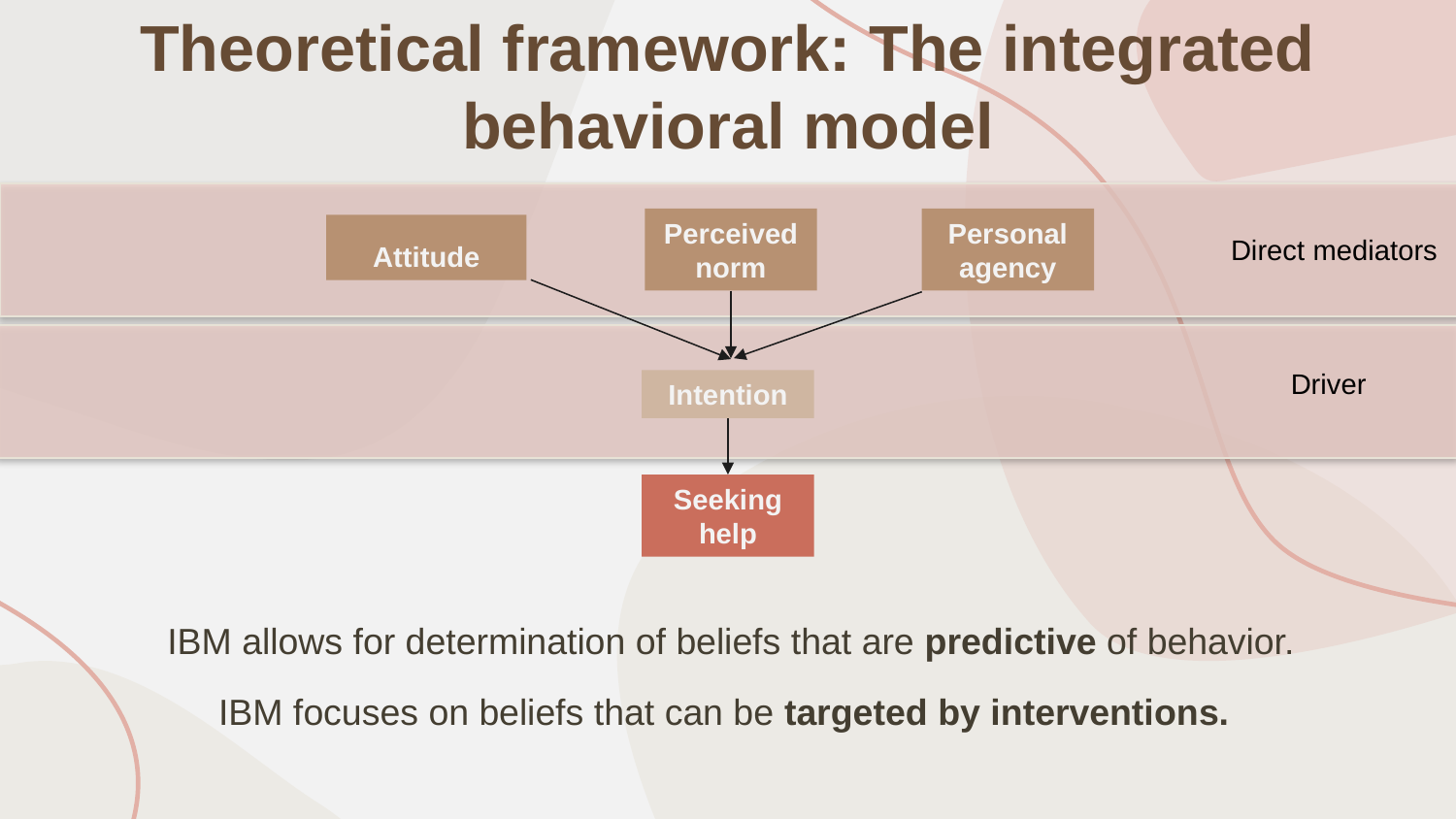

Theoretical framework: The integrated behavioral model

Perceived norm
Personal agency
Attitude
Direct mediators

Driver
Intention
Seeking help
IBM allows for determination of beliefs that are predictive of behavior.
IBM focuses on beliefs that can be targeted by interventions.